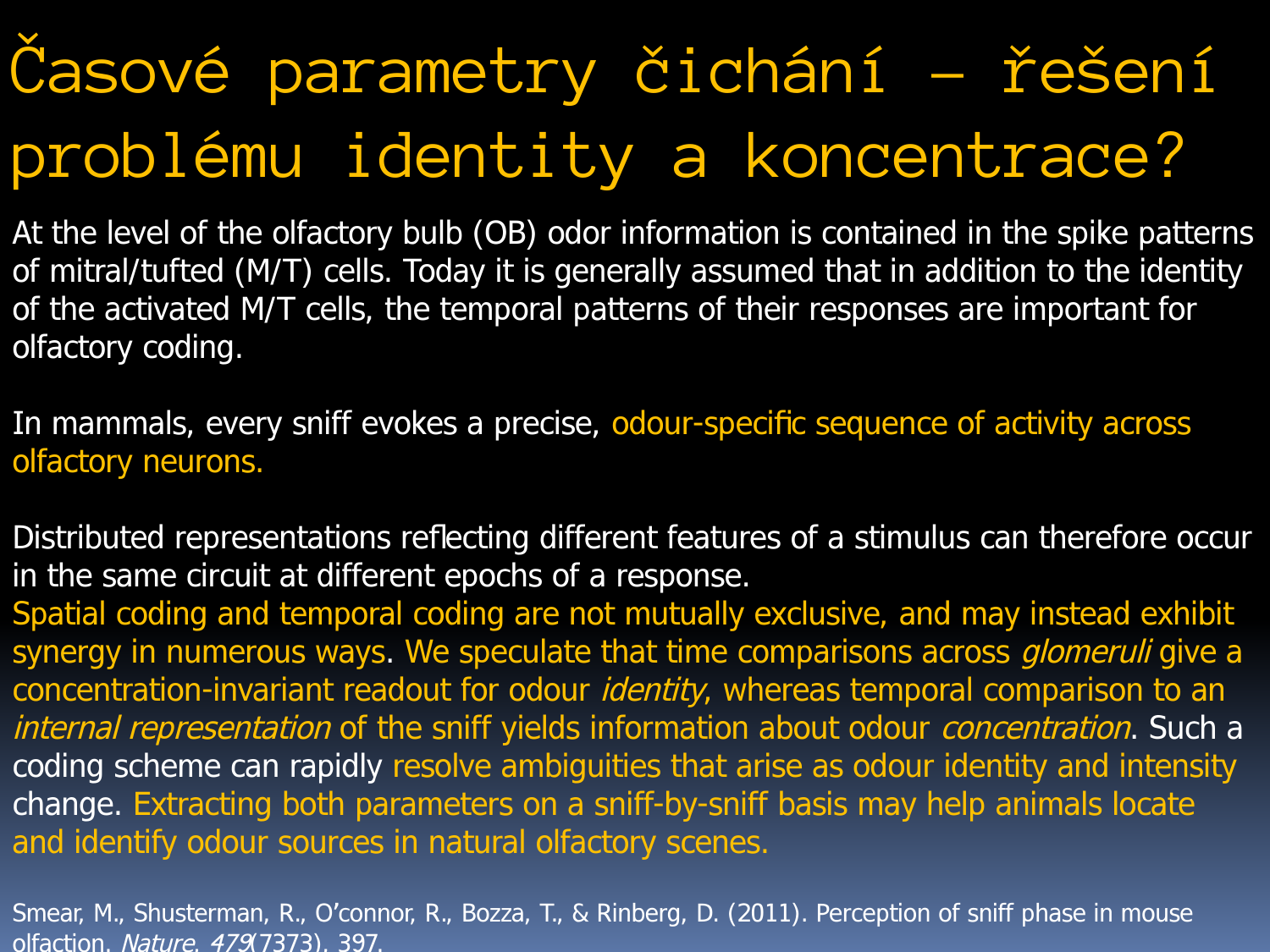

Časové parametry čichání – řešení problému identity a koncentrace?
At the level of the olfactory bulb (OB) odor information is contained in the spike patterns of mitral/tufted (M/T) cells. Today it is generally assumed that in addition to the identity of the activated M/T cells, the temporal patterns of their responses are important for olfactory coding.

In mammals, every sniff evokes a precise, odour-specific sequence of activity across olfactory neurons.

Distributed representations reflecting different features of a stimulus can therefore occur in the same circuit at different epochs of a response.
Spatial coding and temporal coding are not mutually exclusive, and may instead exhibit synergy in numerous ways. We speculate that time comparisons across glomeruli give a
concentration-invariant readout for odour identity, whereas temporal comparison to an internal representation of the sniff yields information about odour concentration. Such a coding scheme can rapidly resolve ambiguities that arise as odour identity and intensity change. Extracting both parameters on a sniff-by-sniff basis may help animals locate and identify odour sources in natural olfactory scenes.

Smear, M., Shusterman, R., O’connor, R., Bozza, T., & Rinberg, D. (2011). Perception of sniff phase in mouse olfaction. Nature, 479(7373), 397.